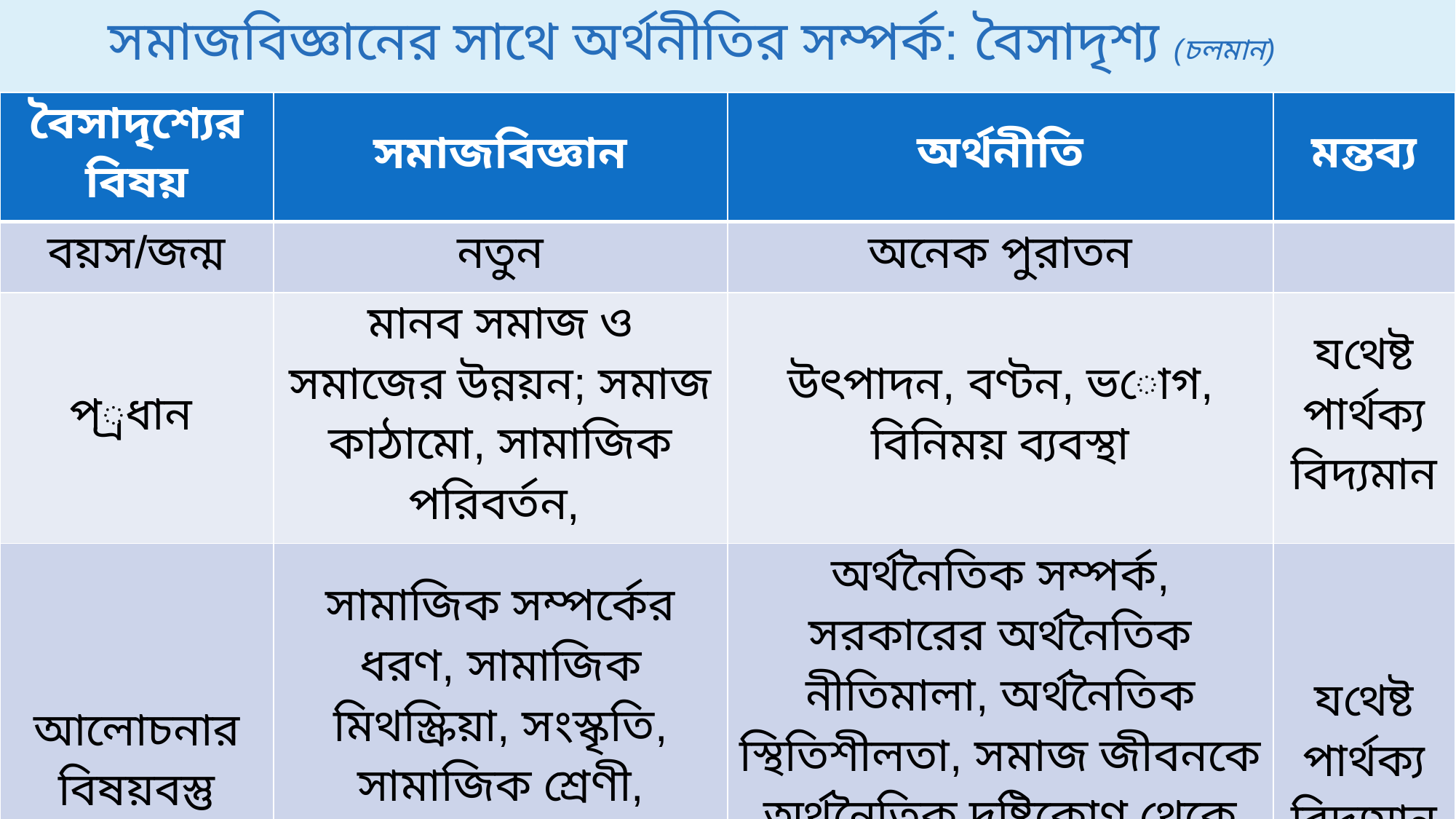

# সমাজবিজ্ঞানের সাথে অর্থনীতির সম্পর্ক: বৈসাদৃশ্য (চলমান)
| বৈসাদৃশ্যের বিষয় | সমাজবিজ্ঞান | অর্থনীতি | মন্তব্য |
| --- | --- | --- | --- |
| বয়স/জন্ম | নতুন | অনেক পুরাতন |  |
| প্রধান | মানব সমাজ ও সমাজের উন্নয়ন; সমাজ কাঠামো, সামাজিক পরিবর্তন, | উৎপাদন, বণ্টন, ভোগ, বিনিময় ব্যবস্থা | যথেষ্ট পার্থক্য বিদ্যমান |
| আলোচনার বিষয়বস্তু | সামাজিক সম্পর্কের ধরণ, সামাজিক মিথস্ক্রিয়া, সংস্কৃতি, সামাজিক শ্রেণী, জেণ্ডার, সামাজিক স্তরবিন্যাস জনসংখ্যা ও স্থানান্তর ইত্যাদি | অর্থনৈতিক সম্পর্ক, সরকারের অর্থনৈতিক নীতিমালা, অর্থনৈতিক স্থিতিশীলতা, সমাজ জীবনকে অর্থনৈতিক দৃষ্টিকোণ থেকে ব্যাখ্যা করে, সমাজে অর্থনীতি কিভাবে সামাজিক পরিবর্তনে প্রভাব বিস্তার করে ইত্যাদি | যথেষ্ট পার্থক্য বিদ্যমান |